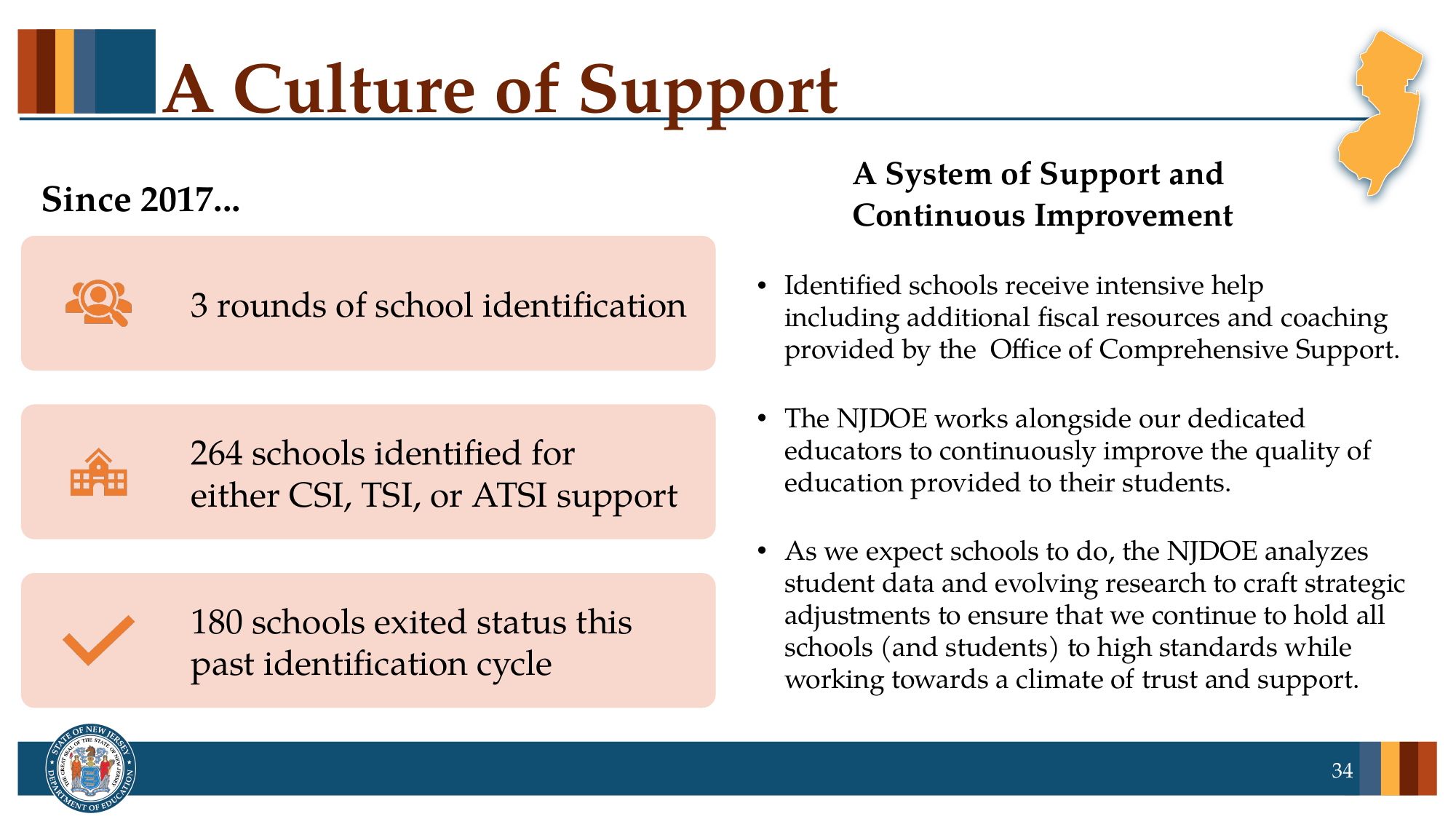

# A Culture of Support
A System of Support and Continuous Improvement
Since 2017...
3 rounds of school identification
264 schools identified for either CSI, TSI, or ATSI support
180 schools exited status this past identification cycle
Identified schools receive intensive help including additional fiscal resources and coaching provided by the  Office of Comprehensive Support.
The NJDOE works alongside our dedicated educators to continuously improve the quality of education provided to their students.
As we expect schools to do, the NJDOE analyzes student data and evolving research to craft strategic adjustments to ensure that we continue to hold all schools (and students) to high standards while working towards a climate of trust and support.
34